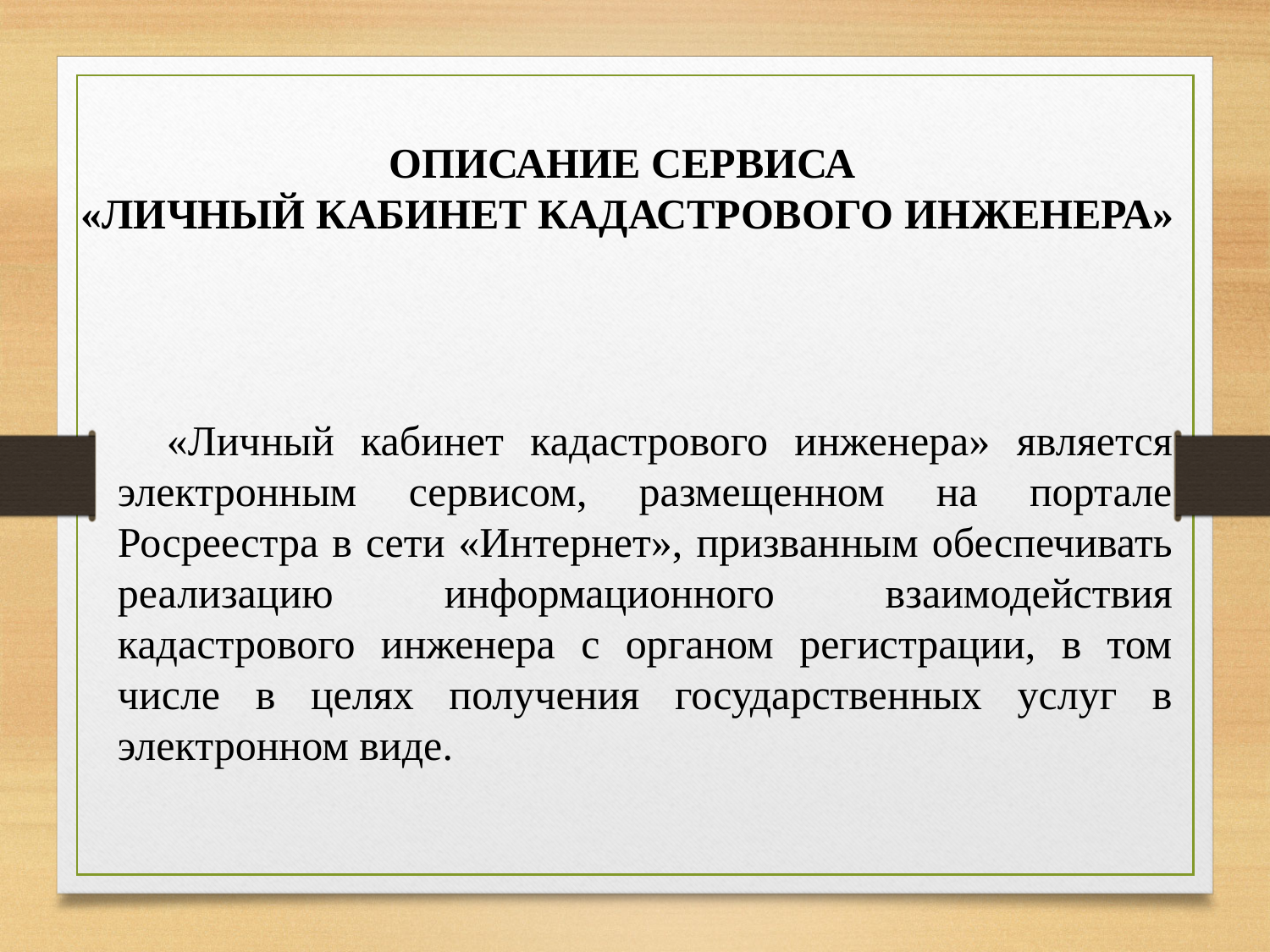

ОПИСАНИЕ СЕРВИСА
«ЛИЧНЫЙ КАБИНЕТ КАДАСТРОВОГО ИНЖЕНЕРА»

«Личный кабинет кадастрового инженера» является электронным сервисом, размещенном на портале Росреестра в сети «Интернет», призванным обеспечивать реализацию информационного взаимодействия кадастрового инженера с органом регистрации, в том числе в целях получения государственных услуг в электронном виде.